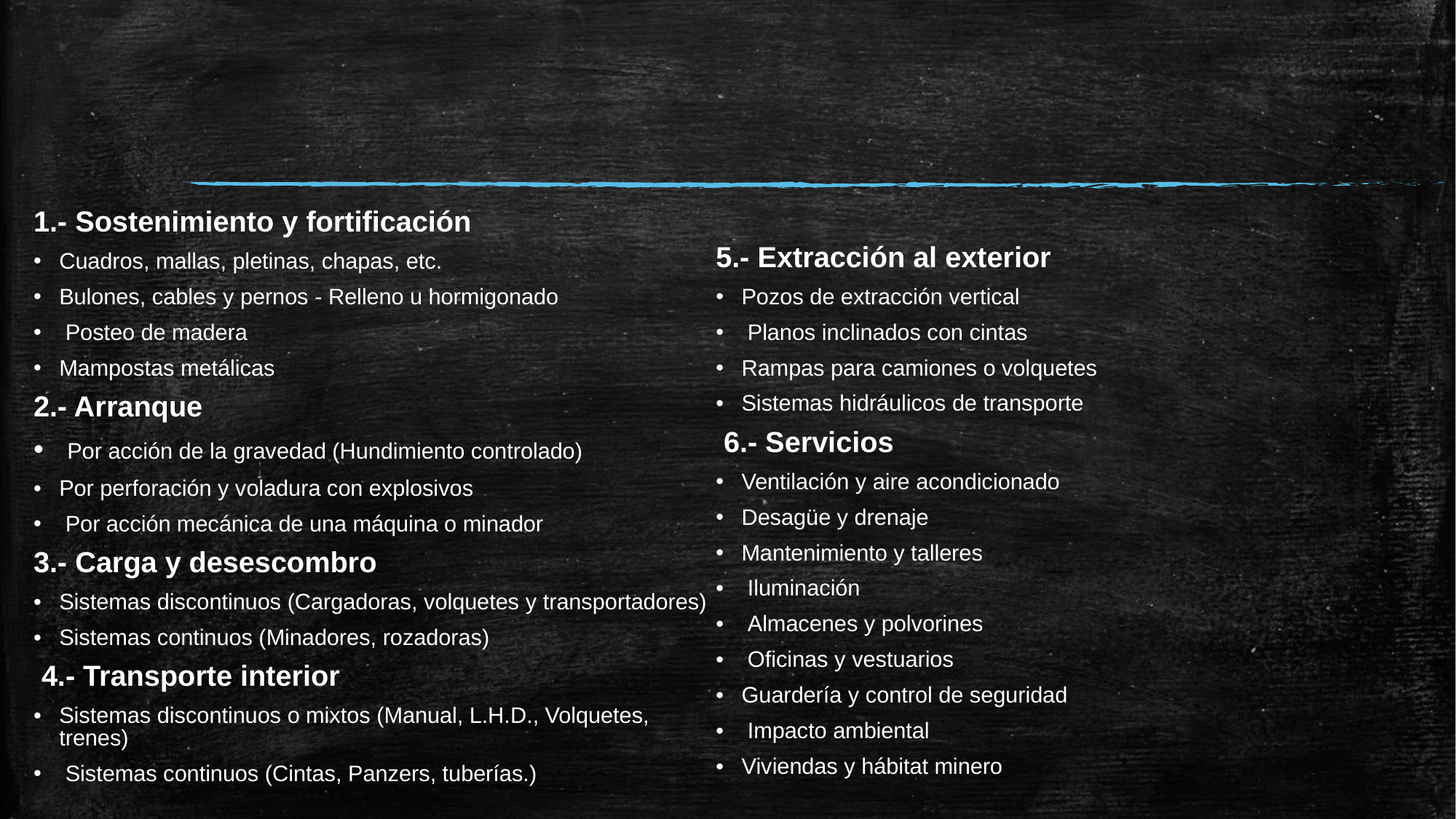

1.- Sostenimiento y fortificación
Cuadros, mallas, pletinas, chapas, etc.
Bulones, cables y pernos - Relleno u hormigonado
 Posteo de madera
Mampostas metálicas
2.- Arranque
 Por acción de la gravedad (Hundimiento controlado)
Por perforación y voladura con explosivos
 Por acción mecánica de una máquina o minador
3.- Carga y desescombro
Sistemas discontinuos (Cargadoras, volquetes y transportadores)
Sistemas continuos (Minadores, rozadoras)
 4.- Transporte interior
Sistemas discontinuos o mixtos (Manual, L.H.D., Volquetes, trenes)
 Sistemas continuos (Cintas, Panzers, tuberías.)

5.- Extracción al exterior
Pozos de extracción vertical
 Planos inclinados con cintas
Rampas para camiones o volquetes
Sistemas hidráulicos de transporte
 6.- Servicios
Ventilación y aire acondicionado
Desagüe y drenaje
Mantenimiento y talleres
 Iluminación
 Almacenes y polvorines
 Oficinas y vestuarios
Guardería y control de seguridad
 Impacto ambiental
Viviendas y hábitat minero